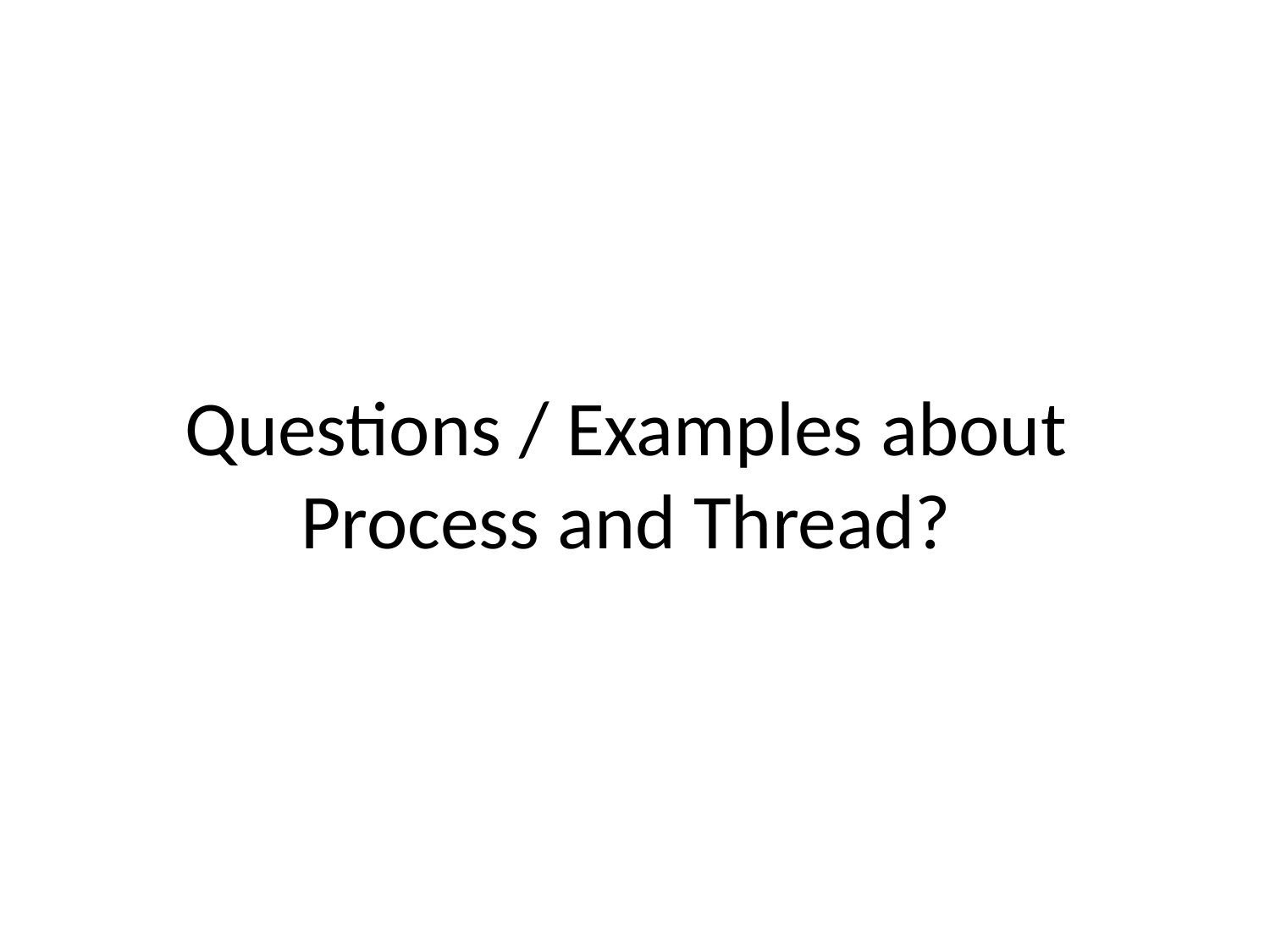

# Questions / Examples about Process and Thread?